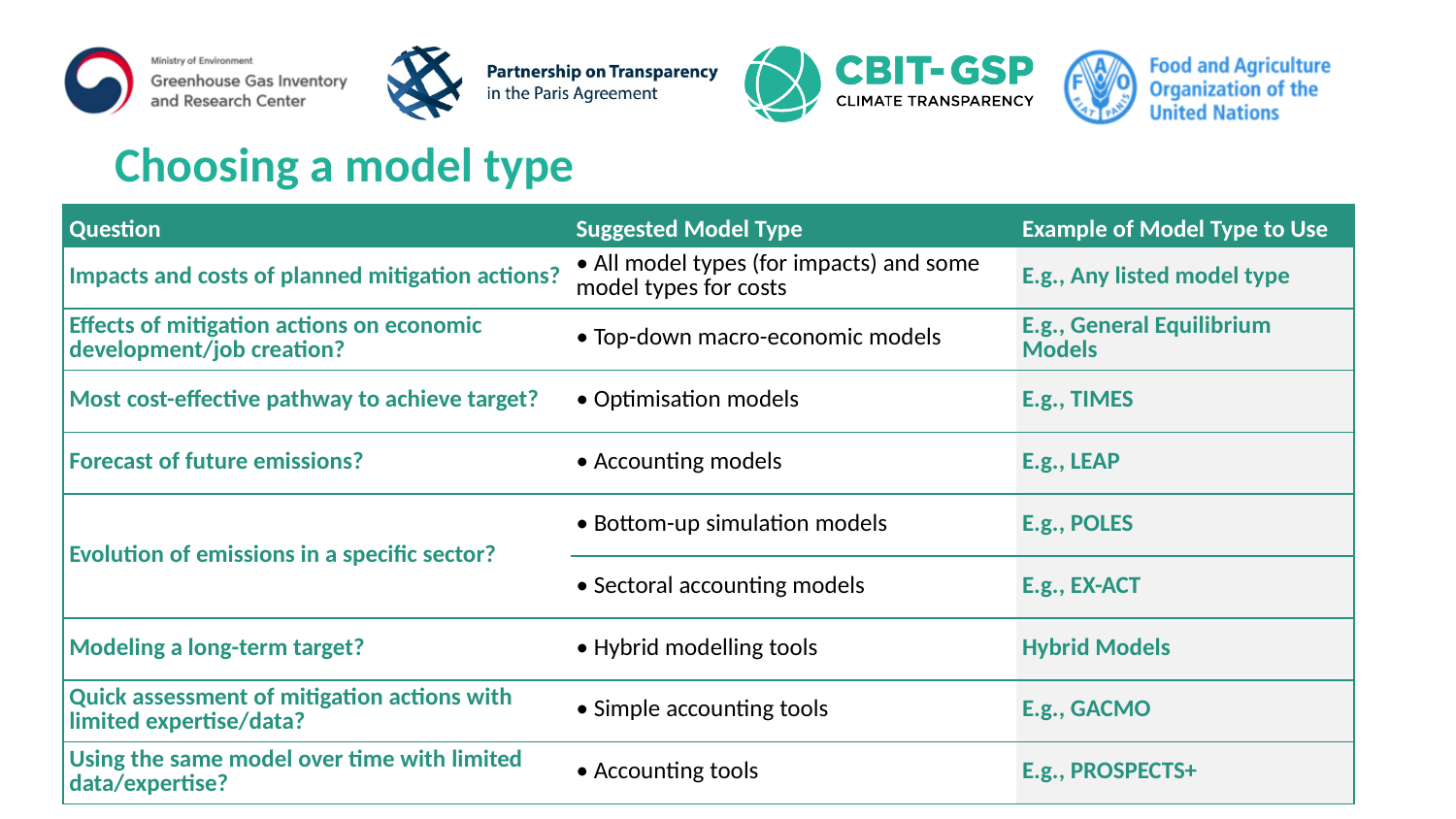

# Choosing a model type
| Question | Suggested Model Type | Example of Model Type to Use |
| --- | --- | --- |
| Impacts and costs of planned mitigation actions? | • All model types (for impacts) and some model types for costs | E.g., Any listed model type |
| Effects of mitigation actions on economic development/job creation? | • Top-down macro-economic models | E.g., General Equilibrium Models |
| Most cost-effective pathway to achieve target? | • Optimisation models | E.g., TIMES |
| Forecast of future emissions? | • Accounting models | E.g., LEAP |
| Evolution of emissions in a specific sector? | • Bottom-up simulation models | E.g., POLES |
|  | • Sectoral accounting models | E.g., EX-ACT |
| Modeling a long-term target? | • Hybrid modelling tools | Hybrid Models |
| Quick assessment of mitigation actions with limited expertise/data? | • Simple accounting tools | E.g., GACMO |
| Using the same model over time with limited data/expertise? | • Accounting tools | E.g., PROSPECTS+ |